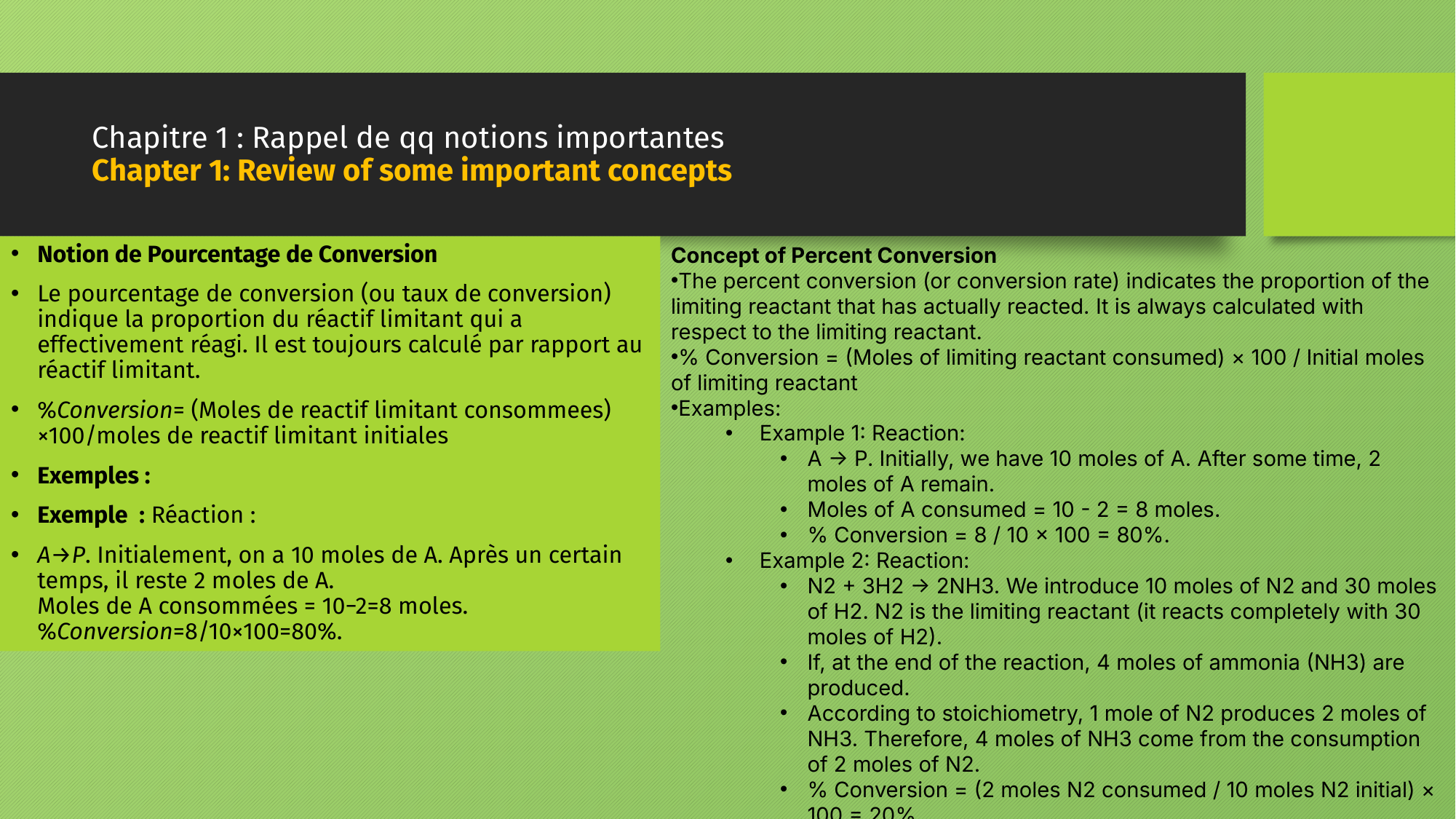

# Chapitre 1 : Rappel de qq notions importantes Chapter 1: Review of some important concepts
Notion de Pourcentage de Conversion
Le pourcentage de conversion (ou taux de conversion) indique la proportion du réactif limitant qui a effectivement réagi. Il est toujours calculé par rapport au réactif limitant.
%Conversion= (Moles de reactif limitant consommees)​×100/moles de reactif limitant initiales
Exemples :
Exemple  : Réaction :
A→P. Initialement, on a 10 moles de A. Après un certain temps, il reste 2 moles de A.
Moles de A consommées = 10−2=8 moles.
%Conversion=8/10​×100=80%.

Concept of Percent Conversion
The percent conversion (or conversion rate) indicates the proportion of the limiting reactant that has actually reacted. It is always calculated with respect to the limiting reactant.
% Conversion = (Moles of limiting reactant consumed) × 100 / Initial moles of limiting reactant
Examples:
Example 1: Reaction:
A → P. Initially, we have 10 moles of A. After some time, 2 moles of A remain.
Moles of A consumed = 10 - 2 = 8 moles.
% Conversion = 8 / 10 × 100 = 80%.
Example 2: Reaction:
N2 + 3H2 → 2NH3. We introduce 10 moles of N2 and 30 moles of H2. N2 is the limiting reactant (it reacts completely with 30 moles of H2).
If, at the end of the reaction, 4 moles of ammonia (NH3) are produced.
According to stoichiometry, 1 mole of N2 produces 2 moles of NH3. Therefore, 4 moles of NH3 come from the consumption of 2 moles of N2.
% Conversion = (2 moles N2 consumed / 10 moles N2 initial) × 100 = 20%.